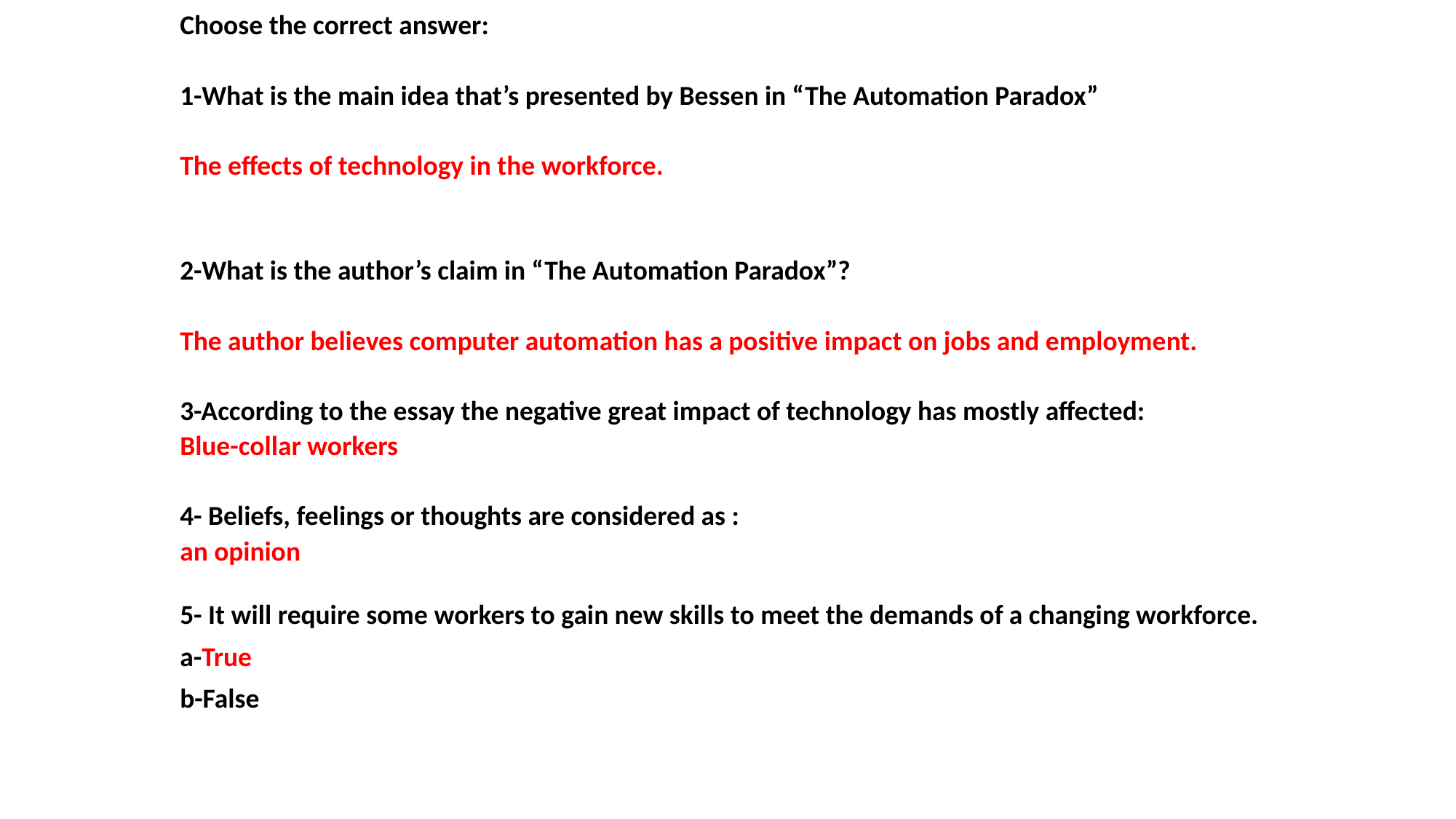

Choose the correct answer:

1-What is the main idea that’s presented by Bessen in “The Automation Paradox”

The effects of technology in the workforce.

2-What is the author’s claim in “The Automation Paradox”?

The author believes computer automation has a positive impact on jobs and employment.

3-According to the essay the negative great impact of technology has mostly affected:
Blue-collar workers

4- Beliefs, feelings or thoughts are considered as :
an opinion

5- It will require some workers to gain new skills to meet the demands of a changing workforce.
a-True
b-False